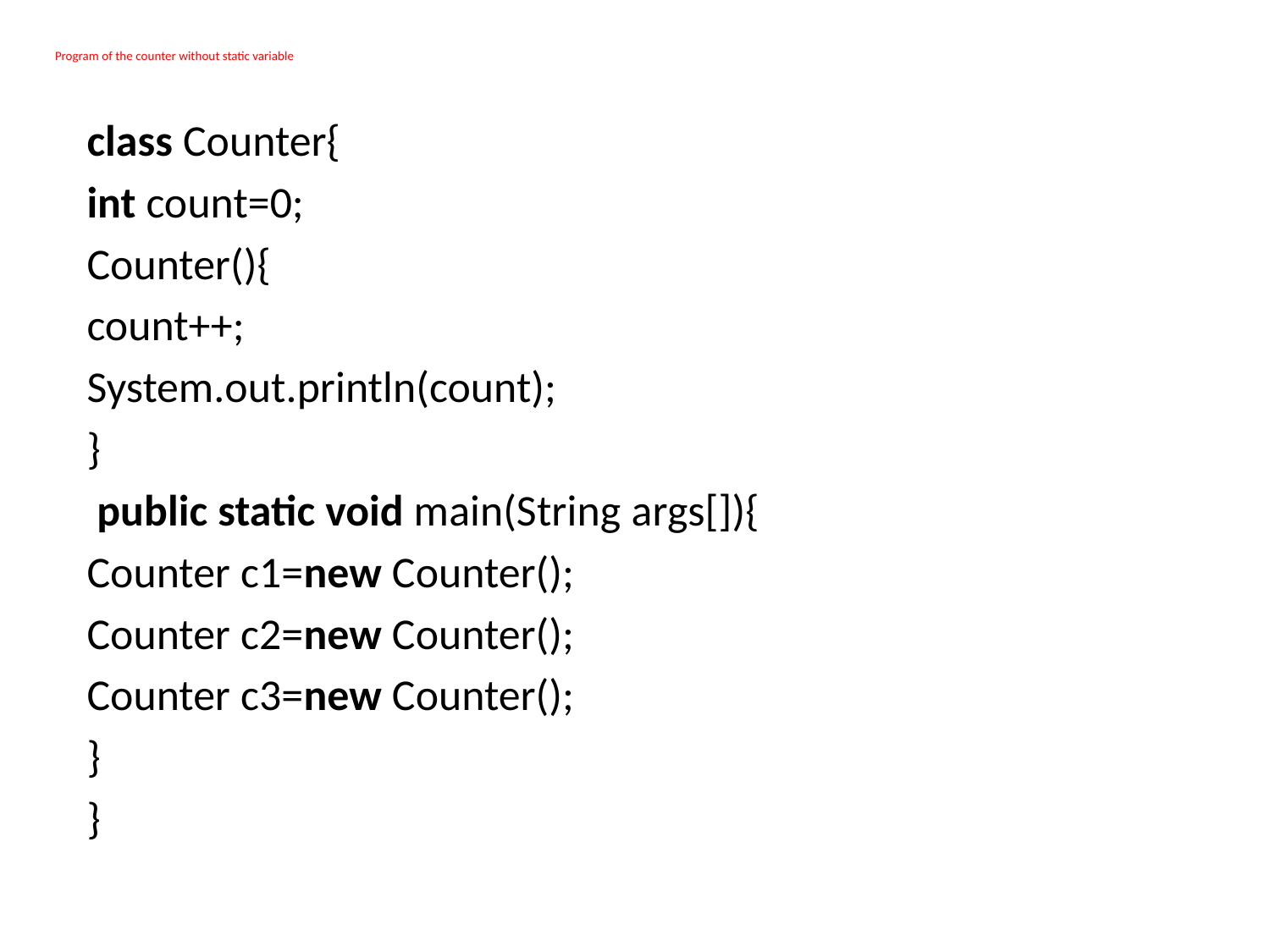

# Program of the counter without static variable
class Counter{
int count=0;
Counter(){
count++;
System.out.println(count);
}
 public static void main(String args[]){
Counter c1=new Counter();
Counter c2=new Counter();
Counter c3=new Counter();
}
}